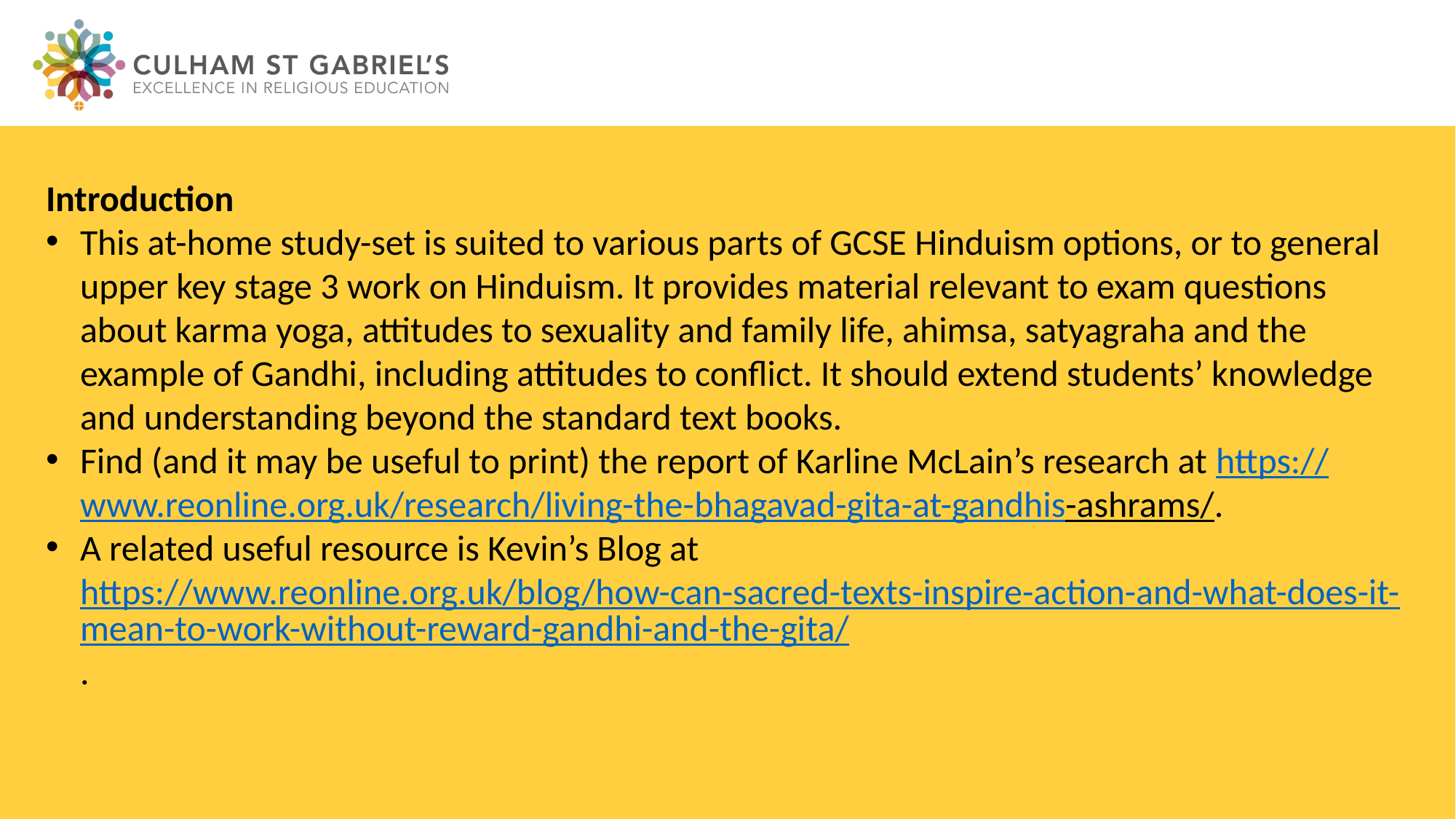

Introduction
This at-home study-set is suited to various parts of GCSE Hinduism options, or to general upper key stage 3 work on Hinduism. It provides material relevant to exam questions about karma yoga, attitudes to sexuality and family life, ahimsa, satyagraha and the example of Gandhi, including attitudes to conflict. It should extend students’ knowledge and understanding beyond the standard text books.
Find (and it may be useful to print) the report of Karline McLain’s research at https://www.reonline.org.uk/research/living-the-bhagavad-gita-at-gandhis-ashrams/.
A related useful resource is Kevin’s Blog at https://www.reonline.org.uk/blog/how-can-sacred-texts-inspire-action-and-what-does-it-mean-to-work-without-reward-gandhi-and-the-gita/.